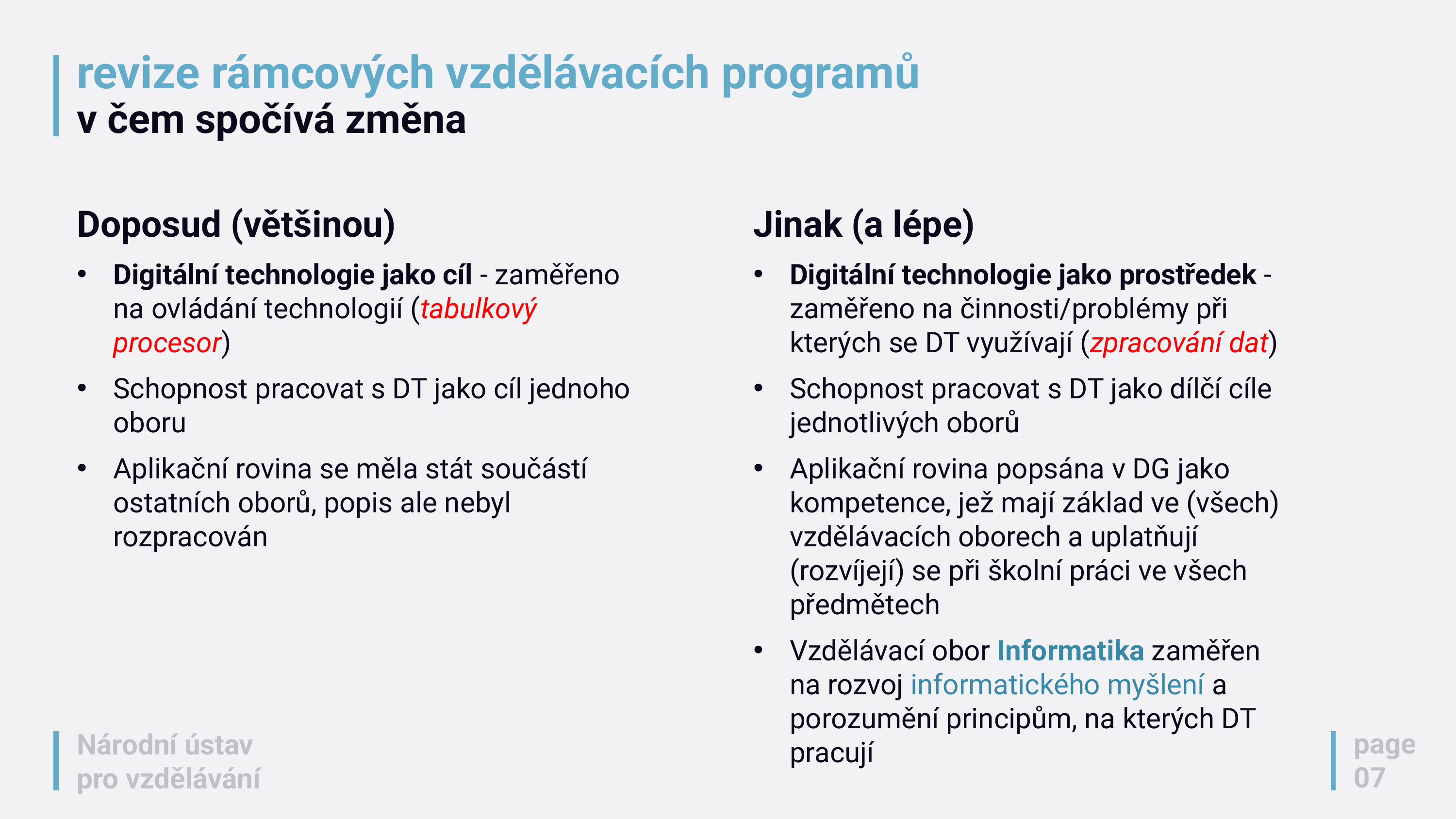

# revize rámcových vzdělávacích programů v čem spočívá změna
Doposud (většinou)
Digitální technologie jako cíl - zaměřeno na ovládání technologií (tabulkový procesor)
Schopnost pracovat s DT jako cíl jednoho oboru
Aplikační rovina se měla stát součástí ostatních oborů, popis ale nebyl rozpracován

Jinak (a lépe)
Digitální technologie jako prostředek - zaměřeno na činnosti/problémy při kterých se DT využívají (zpracování dat)
Schopnost pracovat s DT jako dílčí cíle jednotlivých oborů
Aplikační rovina popsána v DG jako kompetence, jež mají základ ve (všech) vzdělávacích oborech a uplatňují (rozvíjejí) se při školní práci ve všech předmětech
Vzdělávací obor Informatika zaměřen na rozvoj informatického myšlení a porozumění principům, na kterých DT pracují
page
07